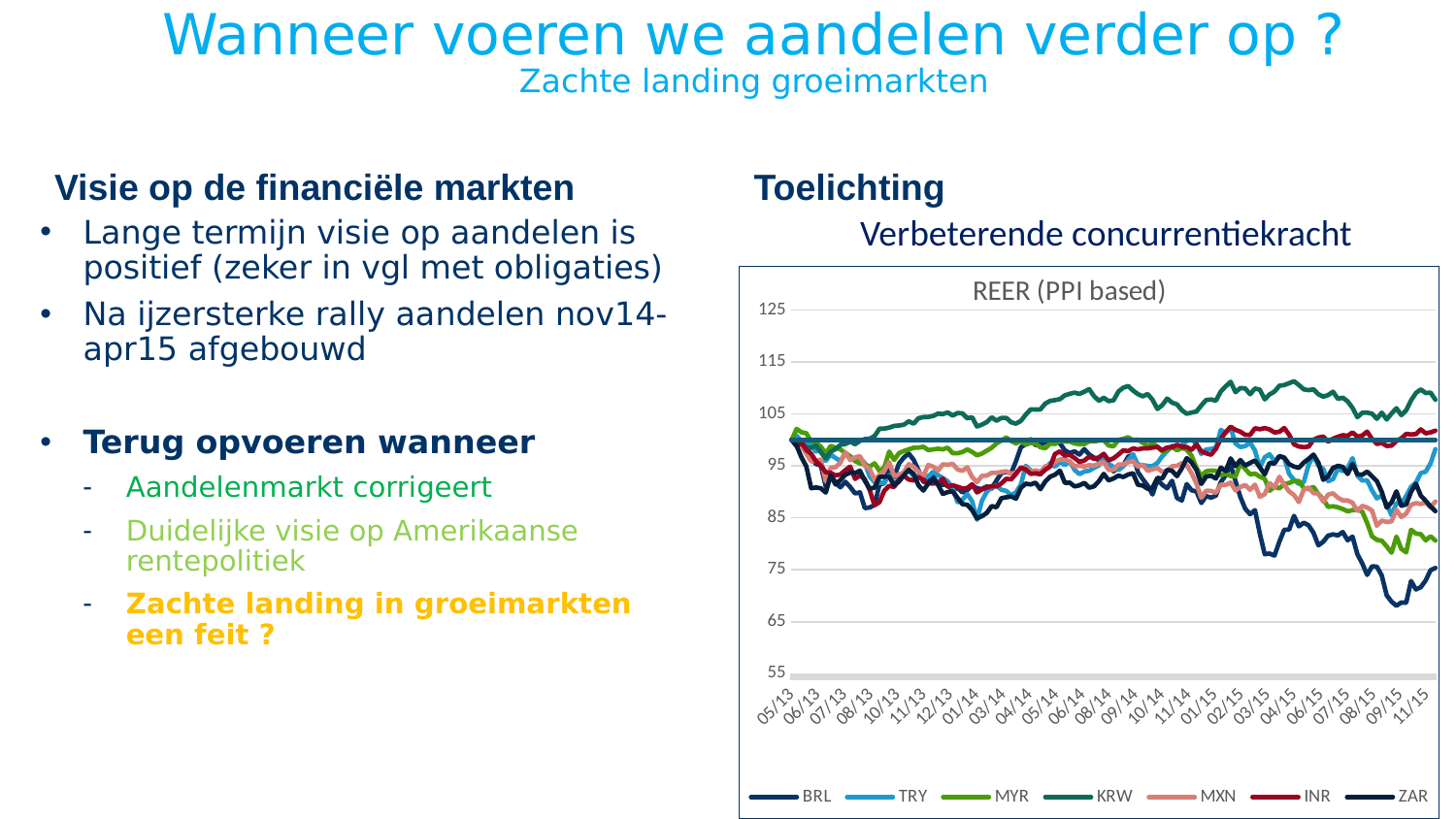

# Wanneer voeren we aandelen verder op ? Zachte landing groeimarkten
Verbeterende concurrentiekracht
Lange termijn visie op aandelen is positief (zeker in vgl met obligaties)
Na ijzersterke rally aandelen nov14-apr15 afgebouwd

Terug opvoeren wanneer
Aandelenmarkt corrigeert
Duidelijke visie op Amerikaanse rentepolitiek
Zachte landing in groeimarkten een feit ?

### Chart: REER (PPI based)

| Category | BRL | TRY | MYR | KRW | MXN | INR | ZAR |  |
|---|---|---|---|---|---|---|---|---|
| 41397 | 100.0 | 100.0 | 100.0 | 100.0 | 100.0 | 100.0 | 100.0 | 100.0 |
| 41404 | 99.57260196279003 | 100.80386373213186 | 102.10943096671765 | 99.831998057781 | 100.04135416079252 | 98.81045365307888 | 98.88569658047435 | 100.0 |
| 41411 | 99.69717532434649 | 99.75689604875045 | 101.48599198435593 | 99.43481427530953 | 98.87497885298598 | 99.47436195140487 | 96.65821643851051 | 100.0 |
| 41418 | 99.3538389863982 | 99.65749354423953 | 101.27301593448081 | 98.52779800922553 | 97.33265662888402 | 98.0526060247831 | 94.89268210241677 | 100.0 |
| 41425 | 96.34483526945318 | 98.85903212213543 | 99.71538655153051 | 98.49963583394027 | 95.87116299178557 | 97.3401448143379 | 90.71150921074867 | 100.0 |
| 41432 | 95.36141466724733 | 97.74939764243192 | 99.40657127921159 | 98.89584850691915 | 95.92097595819472 | 95.87300246986554 | 90.84445946707227 | 100.0 |
| 41439 | 95.04137253511855 | 98.57595107668041 | 98.67954849077425 | 97.61495508618596 | 96.22925242955695 | 95.011716028794 | 90.68446848064896 | 100.0 |
| 41446 | 91.02362842703343 | 95.95907209922966 | 97.40169219152354 | 96.43894149065306 | 91.96225492960394 | 93.7767832640223 | 89.86761309222014 | 100.0 |
| 41453 | 93.43407233357304 | 97.17027000745522 | 98.84412089295047 | 97.73440155377517 | 94.65779431944209 | 93.65117899136604 | 93.20714325953466 | 100.0 |
| 41460 | 91.74271043276585 | 96.51767095610086 | 98.50335921315028 | 98.24908958485067 | 94.74332224289931 | 93.16564987017374 | 91.42583516421608 | 100.0 |
| 41467 | 90.88386319211645 | 95.94394563115192 | 98.15872524153419 | 99.04637047827141 | 95.62115829244911 | 93.34402904730743 | 92.30127880119427 | 100.0 |
| 41474 | 91.95235828514136 | 97.45551197692137 | 97.49656334101337 | 99.21437242049039 | 97.60239854132597 | 94.18209453040889 | 93.29051884400876 | 100.0 |
| 41481 | 90.92741322908334 | 96.46040646980651 | 96.84892253480221 | 99.67467831998056 | 96.11364875279611 | 94.85022482109305 | 93.71528364599176 | 100.0 |
| 41488 | 89.70598661089564 | 96.50794679805088 | 95.92150864489147 | 99.16484583636803 | 96.60707908043385 | 92.49540858331045 | 93.62289448481773 | 100.0 |
| 41495 | 89.90246817302533 | 96.54576296824527 | 95.48200352378554 | 99.81743141539206 | 96.88433993120171 | 93.16142787781554 | 94.07357331981297 | 100.0 |
| 41502 | 86.85599116845763 | 95.52688729700823 | 95.2961335166218 | 100.15829084729302 | 95.00272561514315 | 92.41307973232568 | 92.14354120894596 | 100.0 |
| 41509 | 87.00183315271885 | 92.94674402774629 | 94.86146876028576 | 100.22723962126727 | 94.43598563882782 | 90.35380295961664 | 90.62813362627456 | 100.0 |
| 41516 | 87.45657656197778 | 91.8662820221927 | 95.48103545083156 | 100.74386987132796 | 92.2874490121995 | 87.42374026303011 | 90.82305222240998 | 100.0 |
| 41523 | 91.40950201039124 | 91.75175304960402 | 94.03860674940462 | 102.14809419762075 | 93.26773059643979 | 88.0179856874459 | 92.84322010027604 | 100.0 |
| 41530 | 91.65662315038941 | 91.75175304960402 | 94.67075838835214 | 102.16266084000968 | 94.07789620105642 | 90.23875366785586 | 92.92884907892513 | 100.0 |
| 41537 | 94.56232212848273 | 93.2255032251791 | 97.75600689267942 | 102.37921825685842 | 95.71890449068592 | 91.15281501340483 | 92.95363641484987 | 100.0 |
| 41544 | 92.86488347833134 | 91.06241829006085 | 96.14610157021433 | 102.6792910900704 | 93.06377939434952 | 90.93749340313695 | 91.28387133119261 | 100.0 |
| 41551 | 95.43838682560744 | 92.98456019794065 | 97.4471916203605 | 102.77348871085213 | 93.30062595161564 | 92.3824702877288 | 91.97453664582277 | 100.0 |
| 41558 | 96.61626340682825 | 93.75276868388923 | 97.8528141880772 | 102.92983733915999 | 93.77431906614787 | 93.10126448671129 | 93.20826995662215 | 100.0 |
| 41565 | 97.38092103264228 | 94.08879236761639 | 98.18389513833762 | 103.58048069919883 | 95.34201770709979 | 92.36874881256465 | 94.256098247986 | 100.0 |
| 41572 | 96.17975024560197 | 93.08396270245156 | 98.48399775407074 | 103.11726147123088 | 94.83260963551949 | 92.21147959722192 | 93.45839671004448 | 100.0 |
| 41579 | 94.15315433930543 | 93.00941082406835 | 98.5081995779202 | 104.17479970866714 | 93.87112539709395 | 92.82366848916003 | 91.25570390400539 | 100.0 |
| 41586 | 91.94628153579711 | 92.69715730446337 | 98.6863250014521 | 104.39718378247146 | 93.01302656064965 | 92.31386291190813 | 90.257450284491 | 100.0 |
| 41593 | 91.87437333522388 | 92.97267511587955 | 98.03965226819491 | 104.40980820587521 | 95.1766010639298 | 91.6425661269553 | 91.60723339530165 | 100.0 |
| 41600 | 93.06541620669051 | 93.88674597257787 | 98.17615055470579 | 104.60111677591648 | 94.86550499069533 | 91.61617867471661 | 92.39028787110584 | 100.0 |
| 41607 | 91.39633572014546 | 93.22226183916243 | 98.29909581986095 | 105.05559601845107 | 94.11643075997671 | 91.72489497794008 | 91.40555461664128 | 100.0 |
| 41614 | 91.39734851170282 | 92.65826067226345 | 98.18099091947566 | 104.9672250546249 | 95.2987838117258 | 92.55451647632516 | 89.60509267083542 | 100.0 |
| 41621 | 91.39228455391597 | 92.0359145570646 | 98.49077426474858 | 105.28186453022577 | 95.1916389405816 | 90.96176985919654 | 89.96112895048162 | 100.0 |
| 41628 | 90.22858705449832 | 90.68317612611153 | 97.44331932854458 | 104.6778344258315 | 95.4031090809978 | 91.26997530134469 | 90.09407920680522 | 100.0 |
| 41635 | 90.82005732400216 | 88.03820513651638 | 97.4200855776491 | 105.17310026705512 | 94.32602116581141 | 90.97232484009203 | 88.85358571348088 | 100.0 |
| 41642 | 89.88930188277952 | 88.46066578068783 | 97.66597610795948 | 105.10026705511048 | 94.04688058046207 | 90.64934242469019 | 87.63675285899382 | 100.0 |
| 41649 | 90.35417320761216 | 89.58218534245243 | 98.16066138744215 | 104.1660597232338 | 94.72922423353826 | 90.74328175466002 | 87.51957636189506 | 100.0 |
| 41656 | 91.24239140342527 | 88.16894103918837 | 97.70373095316462 | 104.35154163631951 | 92.84948965206117 | 91.44729898038882 | 86.47625485888115 | 100.0 |
| 41663 | 90.67522813129831 | 84.62934750899484 | 97.03188832310401 | 102.57149793639235 | 91.85323032387831 | 89.90732726773764 | 84.88197848008559 | 100.0 |
| 41670 | 90.53951406261079 | 88.2445733795771 | 97.37168192995023 | 102.94051954357856 | 93.07693753641988 | 90.4509087838551 | 85.3326573150808 | 100.0 |
| 41677 | 91.04388425818085 | 90.0132896826683 | 97.92154736780964 | 103.4251031803836 | 93.12957010470124 | 90.83405459036119 | 85.9354402568869 | 100.0 |
| 41684 | 90.62965251121669 | 90.91547545730552 | 98.48690197293269 | 104.34280165088616 | 93.66717419500367 | 91.09898461083785 | 87.25705594051037 | 100.0 |
| 41691 | 92.18226196866425 | 91.24933821702157 | 99.31944471335362 | 103.68633163389174 | 93.66717419500367 | 91.04726520444999 | 87.03284322010023 | 100.0 |
| 41698 | 93.62954110414537 | 90.3968536946398 | 99.870278224167 | 104.2291818402525 | 93.84198951108105 | 91.60879018808977 | 88.78598388823161 | 100.0 |
| 41705 | 93.81994591693085 | 90.17643944550686 | 100.4637069449554 | 104.23209516873028 | 93.96605199345855 | 92.52285153363873 | 88.95611514844231 | 100.0 |
| 41712 | 93.59510619119479 | 89.35852970730281 | 99.76766249104536 | 103.383345472202 | 93.45100471813383 | 92.40041375525111 | 89.11272604360313 | 100.0 |
| 41719 | 95.94275702117748 | 89.92361133620733 | 99.33106158880136 | 103.12114590920127 | 93.7677399951127 | 93.48018830085918 | 88.7026083037575 | 100.0 |
| 41726 | 98.58715577746943 | 91.42437306192124 | 99.78121551240106 | 103.66496722505464 | 94.43410590424634 | 94.70245508855629 | 90.78925130978531 | 100.0 |
| 41733 | 99.17558767230116 | 95.009345996348 | 99.1035644446166 | 104.86040301043944 | 94.65873418673286 | 94.30558780688608 | 91.5813193622894 | 100.0 |
| 41740 | 100.10836869663855 | 94.12444761379962 | 99.4085074251196 | 105.88201019664969 | 93.81849282881258 | 93.46224483333685 | 91.42583516421605 | 100.0 |
| 41747 | 99.01455381467939 | 93.55504413687291 | 99.3078278379059 | 105.84899247390146 | 94.13992744224517 | 93.56885014038124 | 91.7694777758999 | 100.0 |
| 41754 | 99.06823176722 | 93.34003219776774 | 98.58370926833051 | 105.85287691187183 | 93.83635030733662 | 93.43585738109813 | 90.51659061461322 | 100.0 |
| 41761 | 99.58475546147848 | 94.47883915162122 | 98.40461577184462 | 106.9968438941491 | 94.92001729355815 | 94.26336788330411 | 92.00045067883495 | 100.0 |
| 41768 | 99.4044785642667 | 95.52364591099152 | 99.29621096245818 | 107.49987861131346 | 95.07603526382076 | 94.87555677524222 | 92.91420201678775 | 100.0 |
| 41775 | 99.6242543322159 | 94.84403530949832 | 99.21779705318598 | 107.65719834911388 | 95.76401812064137 | 97.28631441177089 | 93.31192608867102 | 100.0 |
| 41782 | 99.3578901526277 | 95.815370652491 | 99.78121551240105 | 107.85724690458851 | 96.22267335852177 | 97.79189799666459 | 94.0859669877753 | 100.0 |
| 41789 | 97.9926471332935 | 95.15628882910332 | 99.6563341013379 | 108.56907016266086 | 96.23207203142915 | 96.98444195816002 | 91.7413103487127 | 100.0 |
| 41796 | 97.47916181370714 | 95.92449731505191 | 99.6834401440493 | 108.86040301043946 | 95.85800484971521 | 97.12587870215951 | 91.77736465551232 | 100.0 |
| 41803 | 97.7900888218196 | 94.24870074443831 | 99.3165404944917 | 109.08958485069195 | 94.93411530291921 | 96.50524582550501 | 91.05064503408252 | 100.0 |
| 41810 | 97.17329876338151 | 93.40269899408986 | 99.18294642684278 | 108.84583636805053 | 95.01776349179494 | 95.77167465326885 | 91.24443693313046 | 100.0 |
| 41817 | 98.22660198304587 | 93.92888399079445 | 99.19746752115245 | 109.27992231124063 | 94.88148273463784 | 96.0323826813873 | 91.73455016618774 | 100.0 |
| 41824 | 97.19861855231574 | 94.05853943146089 | 99.70473774903682 | 109.76547705753828 | 95.12960769939284 | 96.76067636317573 | 90.81178525153507 | 100.0 |
| 41831 | 96.57980291076292 | 94.61497736432098 | 99.71054618676068 | 108.42243262927899 | 95.03844057219119 | 96.39125203183377 | 91.06529209621986 | 100.0 |
| 41838 | 96.11999554371714 | 95.09470249478676 | 99.85962942167328 | 107.53483855304691 | 95.43036523242917 | 96.62029511726578 | 92.039885076897 | 100.0 |
| 41845 | 96.37218064150215 | 96.96174084038333 | 99.92061801777388 | 108.1116775916485 | 95.73206263275625 | 97.32642333917369 | 93.46966368091931 | 100.0 |
| 41852 | 95.1487284401997 | 95.40803647639729 | 98.92543902108467 | 107.46006312211706 | 94.23673377319123 | 96.07143611070056 | 92.20888964002022 | 100.0 |
| 41859 | 93.94857044471675 | 94.76408112108737 | 98.7715154214022 | 107.61349842194711 | 94.23955337506345 | 96.46408140001259 | 92.5784462847163 | 100.0 |
| 41866 | 94.7628548568419 | 94.19899949218284 | 100.01258494840175 | 109.30614226754072 | 95.28562566965545 | 97.18393109708464 | 93.13841473719786 | 100.0 |
| 41873 | 95.10011444544597 | 94.9239894979093 | 100.19167844488763 | 110.05001213886871 | 95.27340739487583 | 98.00088661839514 | 92.85674046532586 | 100.0 |
| 41880 | 96.77425888977787 | 96.09521031192938 | 100.51114251970031 | 110.36562272396219 | 95.69352807383596 | 97.82356293935102 | 93.34009351585821 | 100.0 |
| 41887 | 97.14088943354564 | 97.21997125971065 | 99.90609692346418 | 109.49647972808941 | 95.92003609090395 | 98.36186696502072 | 93.5778266013182 | 100.0 |
| 41894 | 93.81386916758657 | 95.22327747344764 | 100.08422234699609 | 108.7972808934208 | 94.82979003364723 | 98.1760993012602 | 91.36950030984164 | 100.0 |
| 41901 | 92.42837031710498 | 95.16493252514775 | 99.42690081124515 | 108.37970381160483 | 95.17096186018533 | 98.35975596884163 | 91.21176271759332 | 100.0 |
| 41908 | 91.2028925326878 | 94.95964474409257 | 98.8354082363647 | 108.82835639718387 | 94.06003872253237 | 98.36503345928936 | 90.59545941073736 | 100.0 |
| 41915 | 89.50241550786427 | 94.94343781400927 | 99.33106158880135 | 107.71837824714746 | 94.33541983871875 | 98.5138586899157 | 90.7712241563855 | 100.0 |
| 41922 | 92.27847716661428 | 95.55605977115815 | 98.72601599256522 | 105.94124787569807 | 94.57978533431077 | 98.62363049122874 | 92.68435581094016 | 100.0 |
| 41929 | 91.37202872276852 | 96.87638434194461 | 97.7501984549556 | 106.69774217042979 | 93.85326791856988 | 98.02410757636521 | 92.57393949636634 | 100.0 |
| 41936 | 90.68434325531457 | 97.81530582477068 | 98.06579023795234 | 107.95047341587772 | 94.03184270381021 | 98.54763462878125 | 94.2324376091487 | 100.0 |
| 41943 | 92.13060959923831 | 98.86767581817986 | 98.69310151212999 | 107.1735858218015 | 94.93505517020995 | 98.56557809630358 | 94.06343304602551 | 100.0 |
| 41950 | 88.82688353909874 | 98.13080073039234 | 98.00480164185177 | 106.83466860888574 | 95.00742495159682 | 99.05110721749588 | 93.02799842262401 | 100.0 |
| 41957 | 88.33973080000399 | 99.01894049895735 | 98.46463629499122 | 105.72760378732711 | 95.54314930731779 | 98.66901690907935 | 94.52087206354562 | 100.0 |
| 41964 | 91.48951254342337 | 99.80659730100591 | 98.11032159383535 | 105.03617382859926 | 95.12020902648544 | 98.64157395875107 | 96.48357838994977 | 100.0 |
| 41971 | 90.29543129728464 | 100.05726448629434 | 96.98154852949722 | 105.24787569798504 | 93.6051429538149 | 98.04838403242483 | 95.66559630443346 | 100.0 |
| 41978 | 90.08780902802388 | 99.24691798212916 | 94.63300354314704 | 105.45763534838562 | 91.58818774788999 | 99.14399104937613 | 94.23469100332368 | 100.0 |
| 41985 | 87.8667571427124 | 97.28912082806607 | 93.04826811748536 | 106.63267783442593 | 88.86727194120188 | 97.82989592788832 | 91.52273111374 | 100.0 |
| 41992 | 89.19857804065339 | 98.16429505256447 | 93.9582566942245 | 107.68341830541404 | 90.21316190153948 | 97.40875219015848 | 92.95588980902475 | 100.0 |
| 41999 | 88.88663824098354 | 98.25829524704763 | 94.09959534550526 | 107.76596261228465 | 90.19060508656176 | 97.15121065630866 | 93.10799391583565 | 100.0 |
| 42006 | 89.28263973991506 | 98.52300843840827 | 94.03763867645067 | 107.55717407137666 | 89.82499671046448 | 98.28164911021507 | 92.57281279927882 | 100.0 |
| 42013 | 91.85816867030589 | 101.91457867384094 | 93.16927723673258 | 109.32362223840751 | 91.38047707663677 | 100.2490975491334 | 94.66058250239416 | 100.0 |
| 42020 | 93.212270982509 | 101.36030166499195 | 93.5081027706248 | 110.3151250303473 | 91.33724318126278 | 101.46819784256186 | 93.99357782660125 | 100.0 |
| 42027 | 95.21050872519916 | 102.3975451903234 | 93.0376193149916 | 111.16873027433856 | 91.77898080790989 | 102.5363619091849 | 96.43287702101283 | 100.0 |
| 42034 | 92.06477814800925 | 99.29337784836797 | 92.95726925981144 | 109.18378247147379 | 90.27425327543747 | 101.93683899432138 | 94.94451016844114 | 100.0 |
| 42041 | 89.0243778927858 | 98.6267327909414 | 95.40649383337531 | 109.97232337946117 | 90.930280644373 | 101.57796964387491 | 96.12754211030357 | 100.0 |
| 42048 | 86.7638271367369 | 98.8158136419133 | 94.40260218010032 | 109.9053168244721 | 91.30246809150547 | 100.97950222710092 | 95.05379978592747 | 100.0 |
| 42055 | 85.70242158461357 | 99.48029777532874 | 93.37547677592984 | 108.78077203204674 | 90.4105340325946 | 100.95628126913084 | 95.57320714325945 | 100.0 |
| 42062 | 86.48429666690288 | 97.94820265145377 | 93.52068771902653 | 109.89269240106836 | 91.383296678509 | 102.23237845939494 | 96.03289955495457 | 100.0 |
| 42069 | 81.95610561390352 | 94.6916901667153 | 92.92532285233018 | 109.66253945132327 | 89.05900486851256 | 102.05822127461944 | 94.73269111599338 | 100.0 |
| 42076 | 78.00419295704744 | 96.6559700928117 | 92.49743460667199 | 107.79800922554031 | 89.5646534709299 | 102.2798758734246 | 93.3479803954706 | 100.0 |
| 42083 | 78.11965119458756 | 97.24590234784397 | 90.2147185811923 | 108.74289876183553 | 91.70473129194157 | 102.00861286441065 | 95.5788406286969 | 100.0 |
| 42090 | 77.72466248721344 | 95.87695698680758 | 90.95432631803136 | 109.30128672007781 | 90.86261019943983 | 101.43442190369629 | 95.45377725198571 | 100.0 |
| 42097 | 80.42071361293127 | 96.8147980076281 | 90.6900424015954 | 110.41709152706981 | 92.9077614240869 | 101.55580418399437 | 96.89707622105789 | 100.0 |
| 42104 | 82.71468649037337 | 96.55224574027858 | 91.5148405583845 | 110.55693129400353 | 91.34664185417017 | 102.28515336387234 | 96.58948791617367 | 100.0 |
| 42111 | 82.73291673840603 | 93.44915886032871 | 91.71426358690394 | 110.90361738286005 | 90.07594127709166 | 101.00061218889186 | 95.33885414906194 | 100.0 |
| 42118 | 85.38339224404221 | 92.28442081834197 | 92.10826927917292 | 111.28526341345 | 89.39735709317843 | 99.14188005319703 | 94.86000788687953 | 100.0 |
| 42125 | 83.36996262799148 | 91.51945371841003 | 92.10149276849506 | 110.56858460791467 | 88.05146713284083 | 98.72284731164628 | 94.63241507520695 | 100.0 |
| 42132 | 84.05663530388806 | 91.87492571823715 | 90.70359542295111 | 109.715950473416 | 90.43121111299082 | 98.59935403516911 | 95.64080896850874 | 100.0 |
| 42139 | 83.55935464921959 | 95.24056486553654 | 90.54386338554477 | 109.5722262685119 | 90.84475272091579 | 98.70173734985532 | 96.33034758605142 | 100.0 |
| 42146 | 82.12119063775478 | 96.91312005013349 | 90.94464558849157 | 109.7373148822531 | 89.76014586740351 | 100.03588693504456 | 97.16748352205501 | 100.0 |
| 42153 | 79.70669556498571 | 95.06553002063687 | 89.58353501519875 | 108.77980092255416 | 89.6868362187259 | 100.45386417850574 | 95.62278181510894 | 100.0 |
| 42160 | 80.39741940711176 | 94.3988849632103 | 88.60094096691127 | 108.30687059966024 | 88.12665651609991 | 100.63118785754988 | 92.321559348769 | 100.0 |
| 42167 | 81.58339832079152 | 92.04996056313685 | 87.11010861778544 | 108.6263656227241 | 89.474426211019 | 99.64957463426981 | 93.02799842262401 | 100.0 |
| 42174 | 81.82140433677337 | 92.47458213131941 | 87.21950086158493 | 109.27021121631478 | 89.72161130848325 | 100.23326507779012 | 94.61213452763216 | 100.0 |
| 42181 | 81.62289719152893 | 94.43021836137137 | 87.03653507328312 | 107.89997572226282 | 88.86445233932969 | 100.59846741677387 | 95.00873190242795 | 100.0 |
| 42188 | 82.27716053758968 | 93.99803355914996 | 86.69867761234487 | 108.11556202961899 | 88.35974360420309 | 100.89717337611609 | 94.79465945580523 | 100.0 |
| 42195 | 80.68403941784734 | 94.55663241602116 | 86.256268272377 | 107.40859431900961 | 88.35410440045865 | 100.80006755187763 | 93.43811616246964 | 100.0 |
| 42202 | 81.37678884308814 | 96.49282032997317 | 86.48473348951578 | 106.1510075260987 | 87.90296810090415 | 101.42808891515897 | 95.38279533547397 | 100.0 |
| 42209 | 77.9890010836869 | 93.11961794863491 | 86.57186005537379 | 104.36707938820116 | 86.35124720389481 | 100.6248548690126 | 93.37389442848281 | 100.0 |
| 42216 | 76.22269260763436 | 92.18501831383108 | 86.19915196809232 | 105.21971352269983 | 87.29769356566852 | 100.84334297354913 | 93.28713875274623 | 100.0 |
| 42223 | 74.01784538724078 | 92.23255864207543 | 84.01517938391838 | 105.23622238407394 | 86.97531908494521 | 101.58641362859126 | 93.89555517998977 | 100.0 |
| 42230 | 75.66363166796634 | 90.2920488801012 | 81.44688183701524 | 105.04491381403267 | 86.43113592360758 | 100.18893415802911 | 92.99194411582437 | 100.0 |
| 42237 | 75.59476184206521 | 88.75239052218737 | 80.76439040446088 | 104.0679776644818 | 83.49781010921258 | 99.21998691182363 | 92.06467241282172 | 100.0 |
| 42244 | 73.89833598347117 | 89.26885136084196 | 80.60756258591648 | 105.24399126001471 | 84.46775315325475 | 99.40575457558414 | 90.01070362233104 | 100.0 |
| 42251 | 70.08821414464683 | 87.62114680237278 | 79.49621483474995 | 103.94367564942962 | 84.19895110810351 | 98.84528509003391 | 86.98890203368816 | 100.0 |
| 42258 | 68.86577473490175 | 85.47102741132116 | 78.28709171523167 | 105.08861374119948 | 84.3277129269347 | 98.8927825040636 | 87.96349501436531 | 100.0 |
| 42265 | 68.0687077792519 | 87.83291735546129 | 81.39363782454647 | 106.09371206603561 | 86.53358145829807 | 99.80789934770212 | 90.09633260098015 | 100.0 |
| 42272 | 68.71284320973894 | 87.81671042537799 | 79.03250788979459 | 104.76523428016525 | 85.164194815692 | 100.29026197462576 | 87.33930482789694 | 100.0 |
| 42279 | 68.64802455006729 | 89.20186271649767 | 78.35098453019422 | 105.69555717407154 | 85.81364311359235 | 101.14838192142867 | 87.59055827840676 | 100.0 |
| 42286 | 72.83591763979048 | 90.97814225362775 | 82.70150438537051 | 107.60378732702128 | 87.51010357337543 | 101.05444259145885 | 90.02760407864336 | 100.0 |
| 42293 | 71.20937439865494 | 91.78092552375405 | 81.97835388874908 | 109.0206360767178 | 87.83059831951728 | 101.11143948829448 | 91.5497718438397 | 100.0 |
| 42300 | 71.6499387261107 | 93.60906723715071 | 81.85734476950186 | 109.70915270696787 | 87.67552021654541 | 102.01705684912706 | 89.27384372711388 | 100.0 |
| 42307 | 72.94529912798639 | 93.88674597257798 | 80.67629576564893 | 109.01869385773263 | 87.94432226169663 | 101.25709822465217 | 88.28798377556186 | 100.0 |
| 42314 | 74.91821708174233 | 95.47718604475286 | 81.4623710042789 | 109.09152706967728 | 87.04110979529688 | 101.45130987312908 | 87.20522787448586 | 100.0 |
| 42321 | 75.33346162026385 | 98.22804231089225 | 80.62982826385799 | 107.71934935664014 | 88.14921333107762 | 101.77640328471 | 86.28696974818313 | 100.0 |